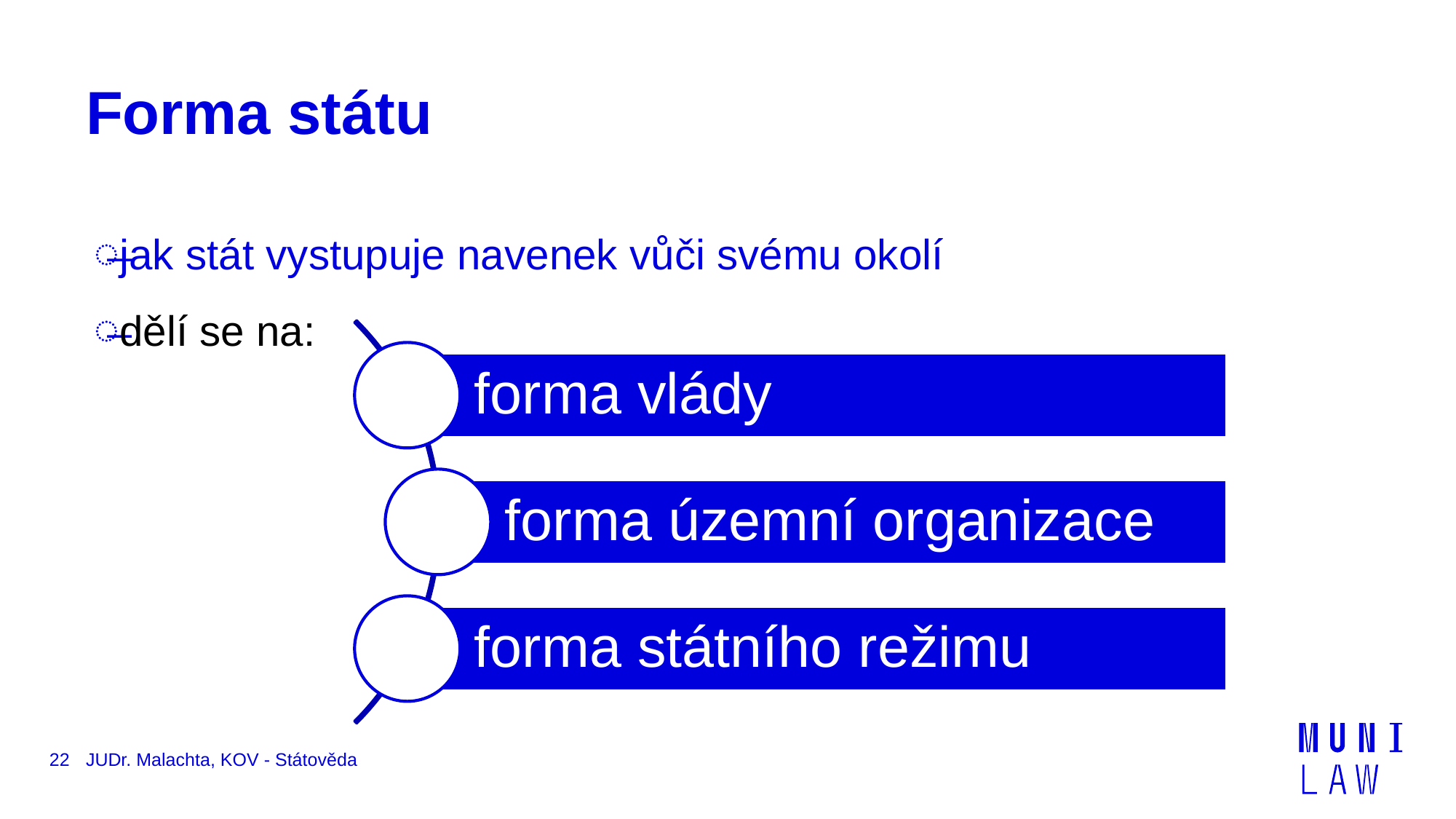

# Forma státu
jak stát vystupuje navenek vůči svému okolí
dělí se na:

forma vlády
forma územní organizace
forma státního režimu
22
JUDr. Malachta, KOV - Státověda